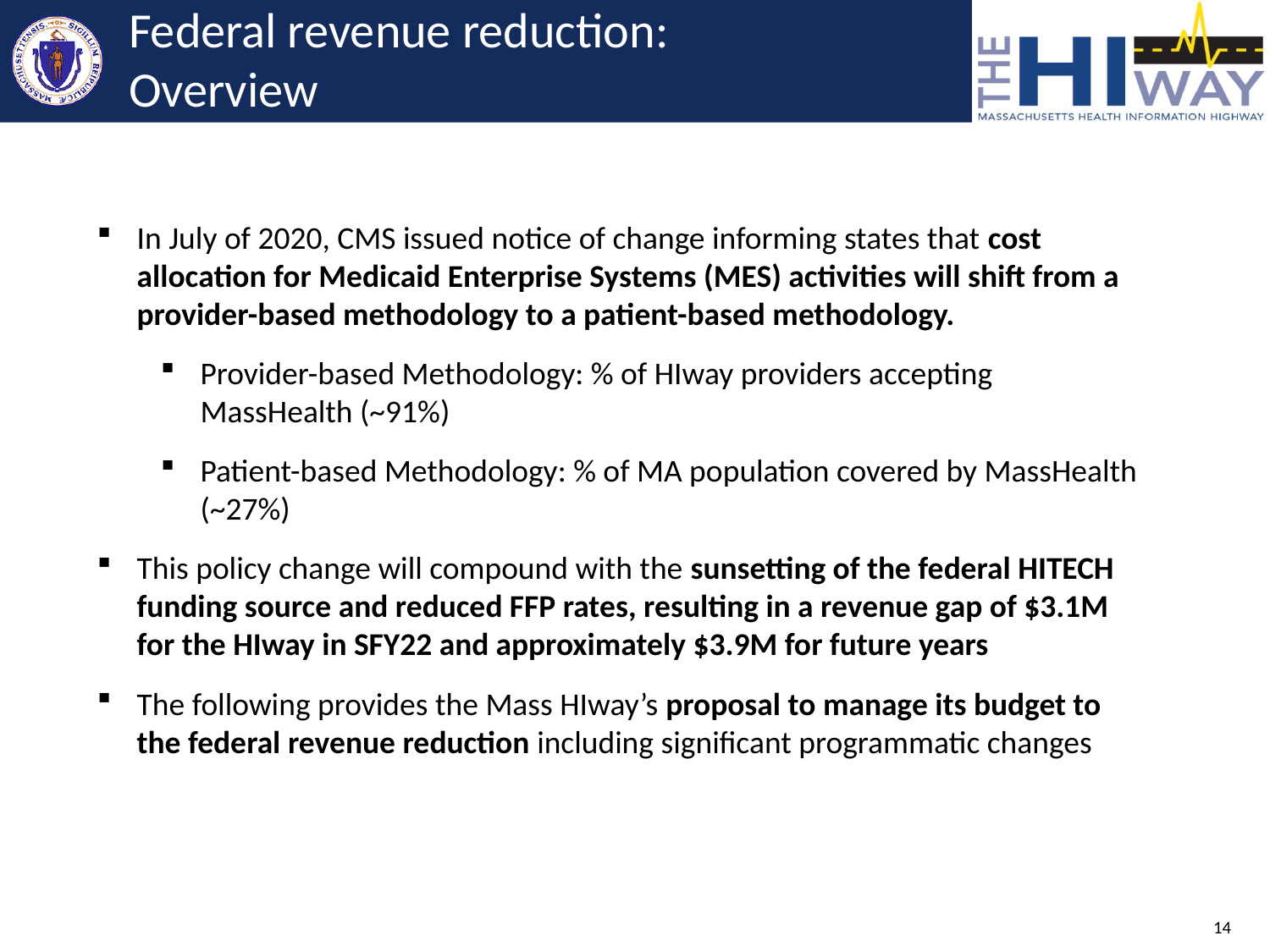

# Federal revenue reduction: Overview
In July of 2020, CMS issued notice of change informing states that cost allocation for Medicaid Enterprise Systems (MES) activities will shift from a provider-based methodology to a patient-based methodology.
Provider-based Methodology: % of HIway providers accepting MassHealth (~91%)
Patient-based Methodology: % of MA population covered by MassHealth (~27%)
This policy change will compound with the sunsetting of the federal HITECH funding source and reduced FFP rates, resulting in a revenue gap of $3.1M for the HIway in SFY22 and approximately $3.9M for future years
The following provides the Mass HIway’s proposal to manage its budget to the federal revenue reduction including significant programmatic changes
14